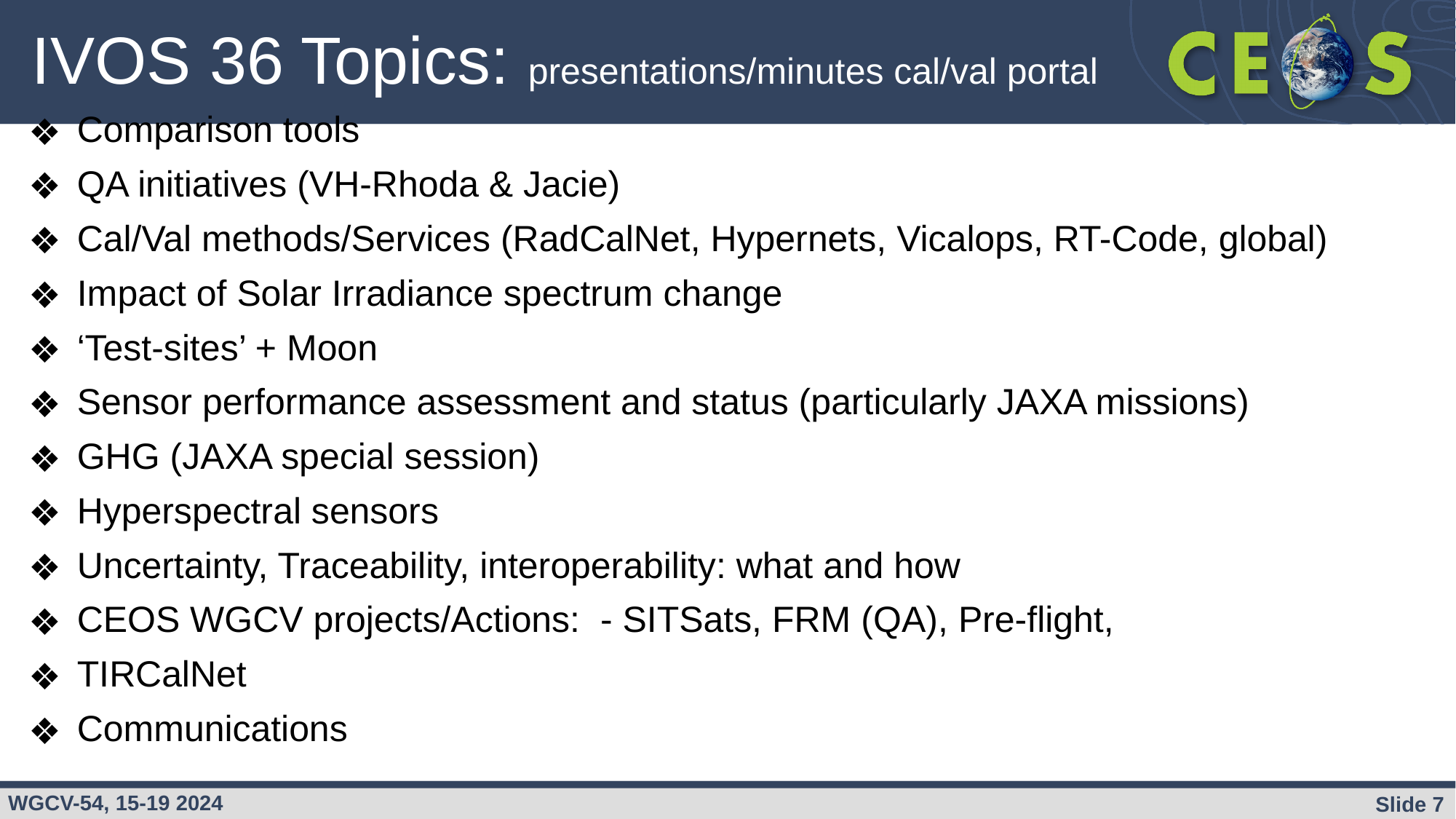

# IVOS 36 Topics: presentations/minutes cal/val portal
Comparison tools
QA initiatives (VH-Rhoda & Jacie)
Cal/Val methods/Services (RadCalNet, Hypernets, Vicalops, RT-Code, global)
Impact of Solar Irradiance spectrum change
‘Test-sites’ + Moon
Sensor performance assessment and status (particularly JAXA missions)
GHG (JAXA special session)
Hyperspectral sensors
Uncertainty, Traceability, interoperability: what and how
CEOS WGCV projects/Actions:  - SITSats, FRM (QA), Pre-flight,
TIRCalNet
Communications